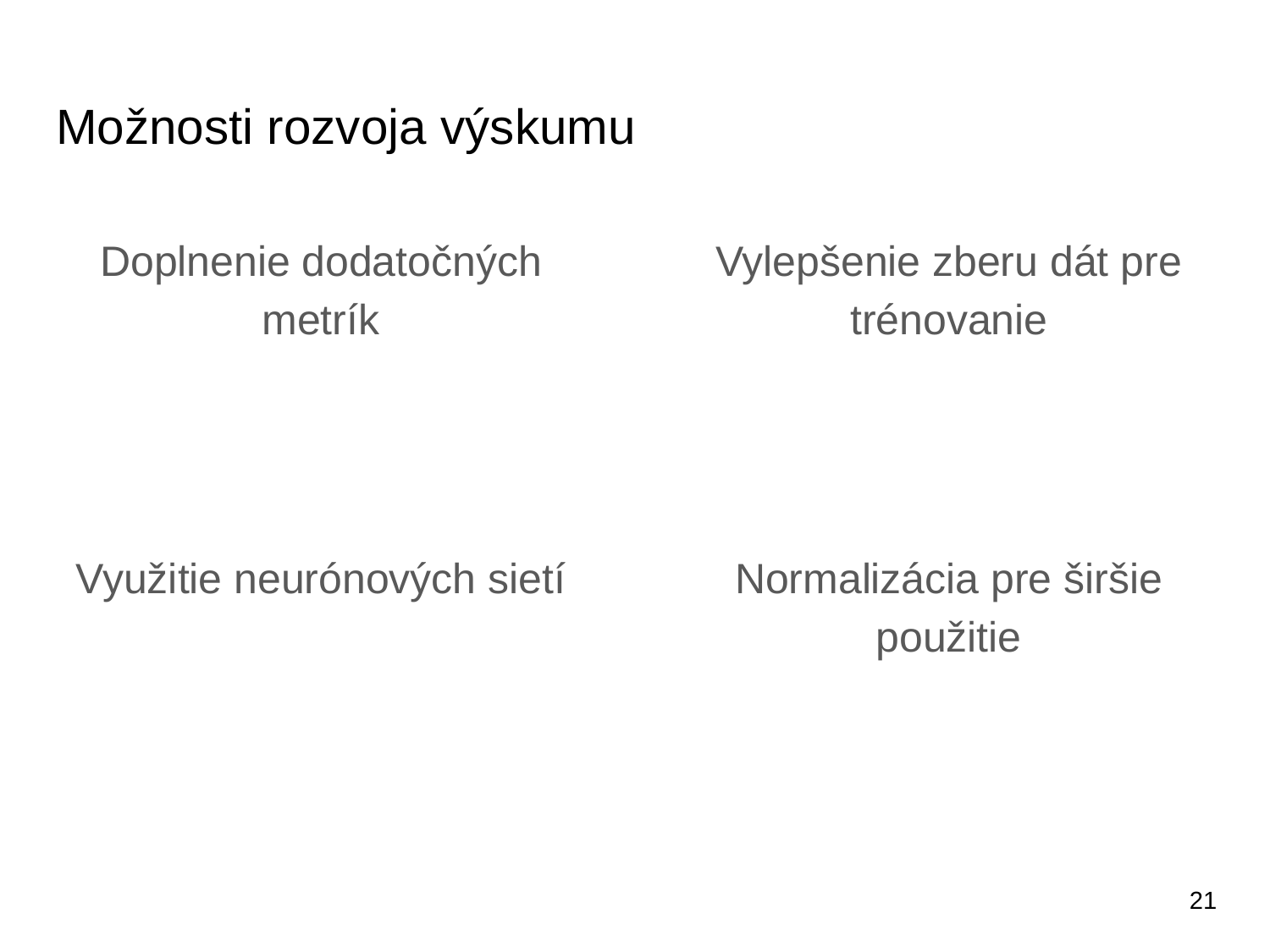

# Možnosti rozvoja výskumu
Doplnenie dodatočných metrík

Využitie neurónových sietí

Vylepšenie zberu dát pre trénovanie

Normalizácia pre širšie použitie
21